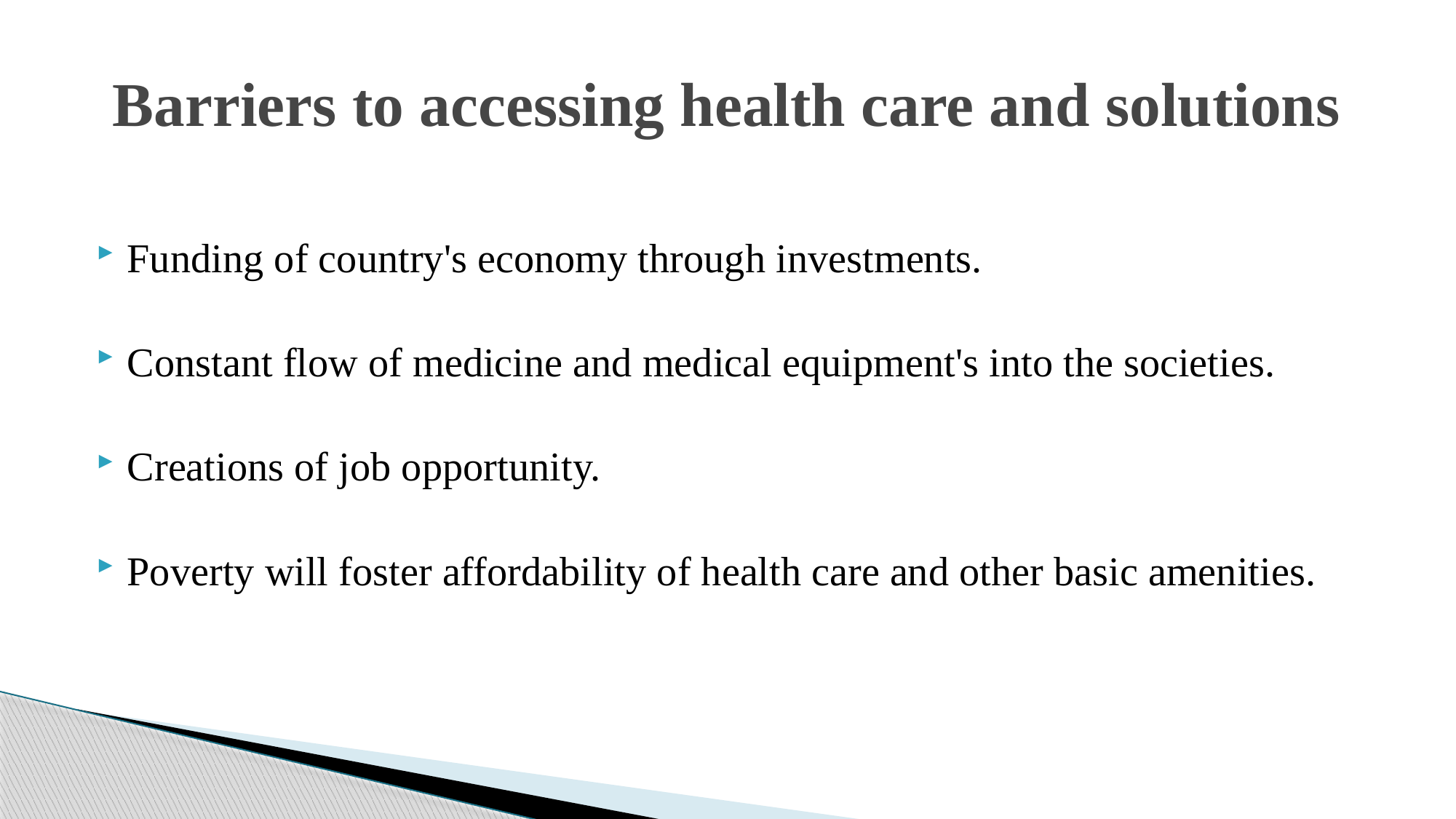

# Barriers to accessing health care and solutions
Funding of country's economy through investments.
Constant flow of medicine and medical equipment's into the societies.
Creations of job opportunity.
Poverty will foster affordability of health care and other basic amenities.